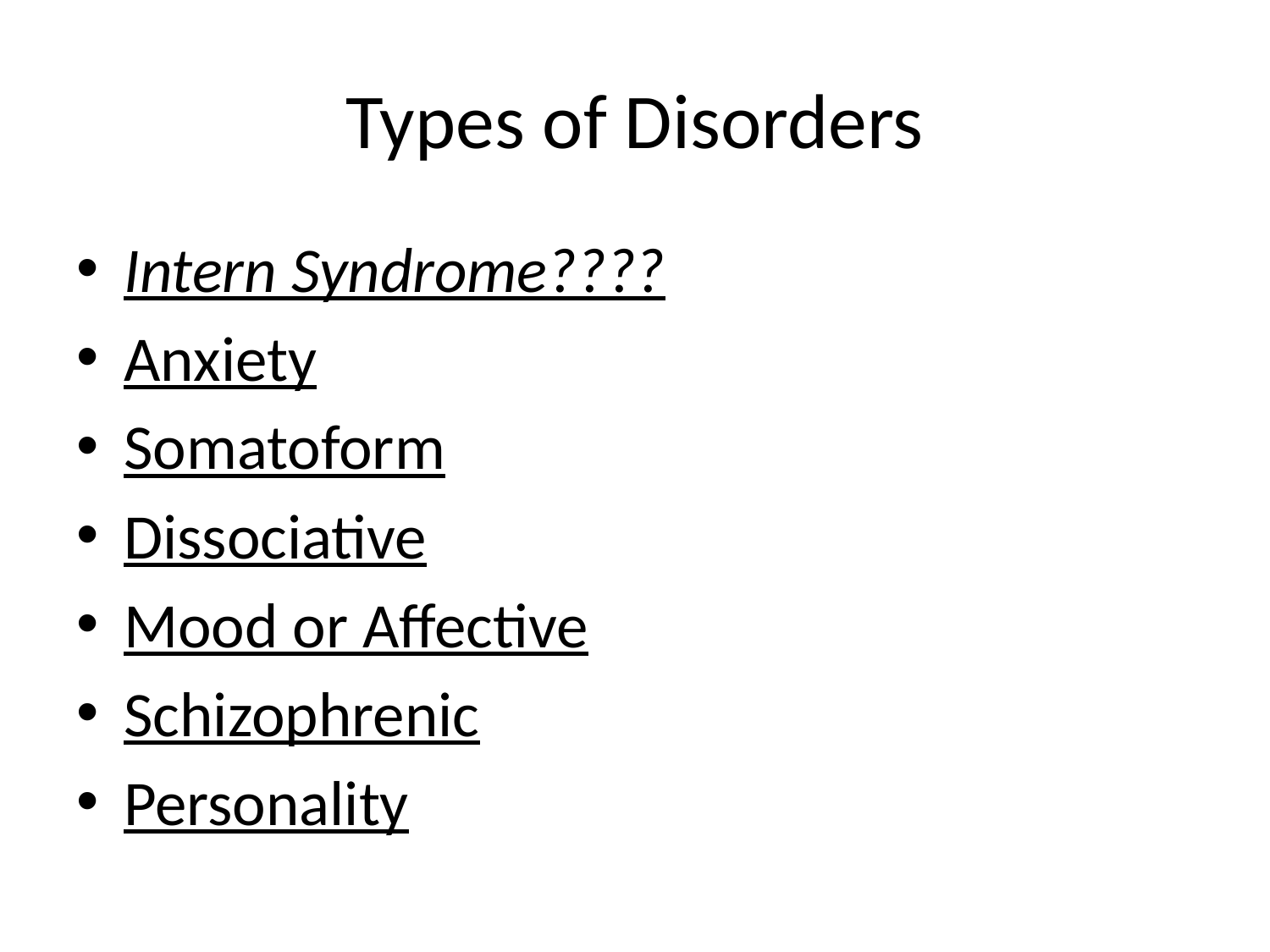

# Types of Disorders
Intern Syndrome????
Anxiety
Somatoform
Dissociative
Mood or Affective
Schizophrenic
Personality